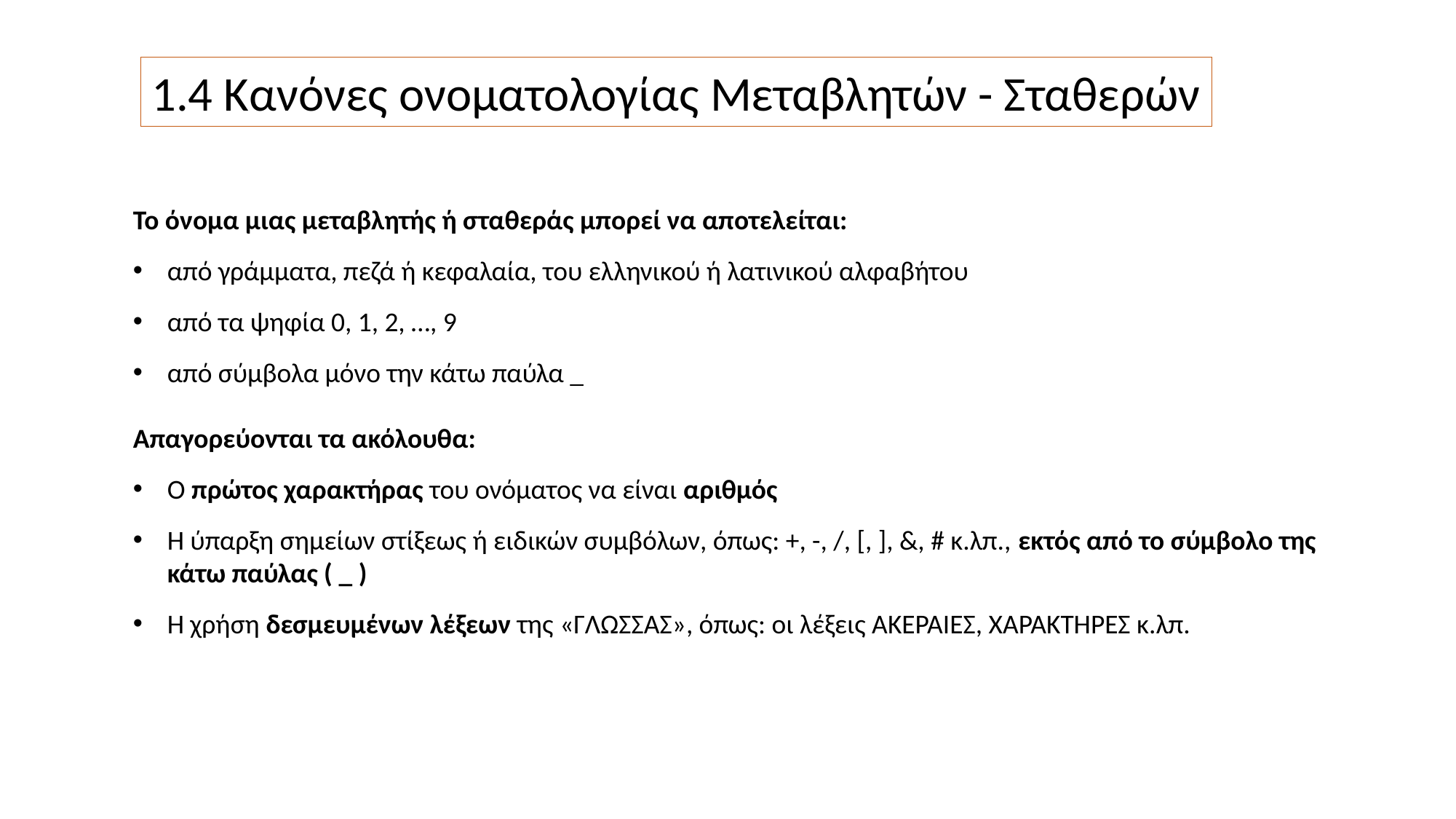

1.4 Κανόνες ονοματολογίας Μεταβλητών - Σταθερών
Το όνομα μιας μεταβλητής ή σταθεράς μπορεί να αποτελείται:

από γράμματα, πεζά ή κεφαλαία, του ελληνικού ή λατινικού αλφαβήτου

από τα ψηφία 0, 1, 2, …, 9

από σύμβολα μόνο την κάτω παύλα _

Απαγορεύονται τα ακόλουθα:

Ο πρώτος χαρακτήρας του ονόματος να είναι αριθμός

Η ύπαρξη σημείων στίξεως ή ειδικών συμβόλων, όπως: +, -, /, [, ], &, # κ.λπ., εκτός από το σύμβολο της κάτω παύλας ( _ )

Η χρήση δεσμευμένων λέξεων της «ΓΛΩΣΣΑΣ», όπως: οι λέξεις ΑΚΕΡΑΙΕΣ, ΧΑΡΑΚΤΗΡΕΣ κ.λπ.